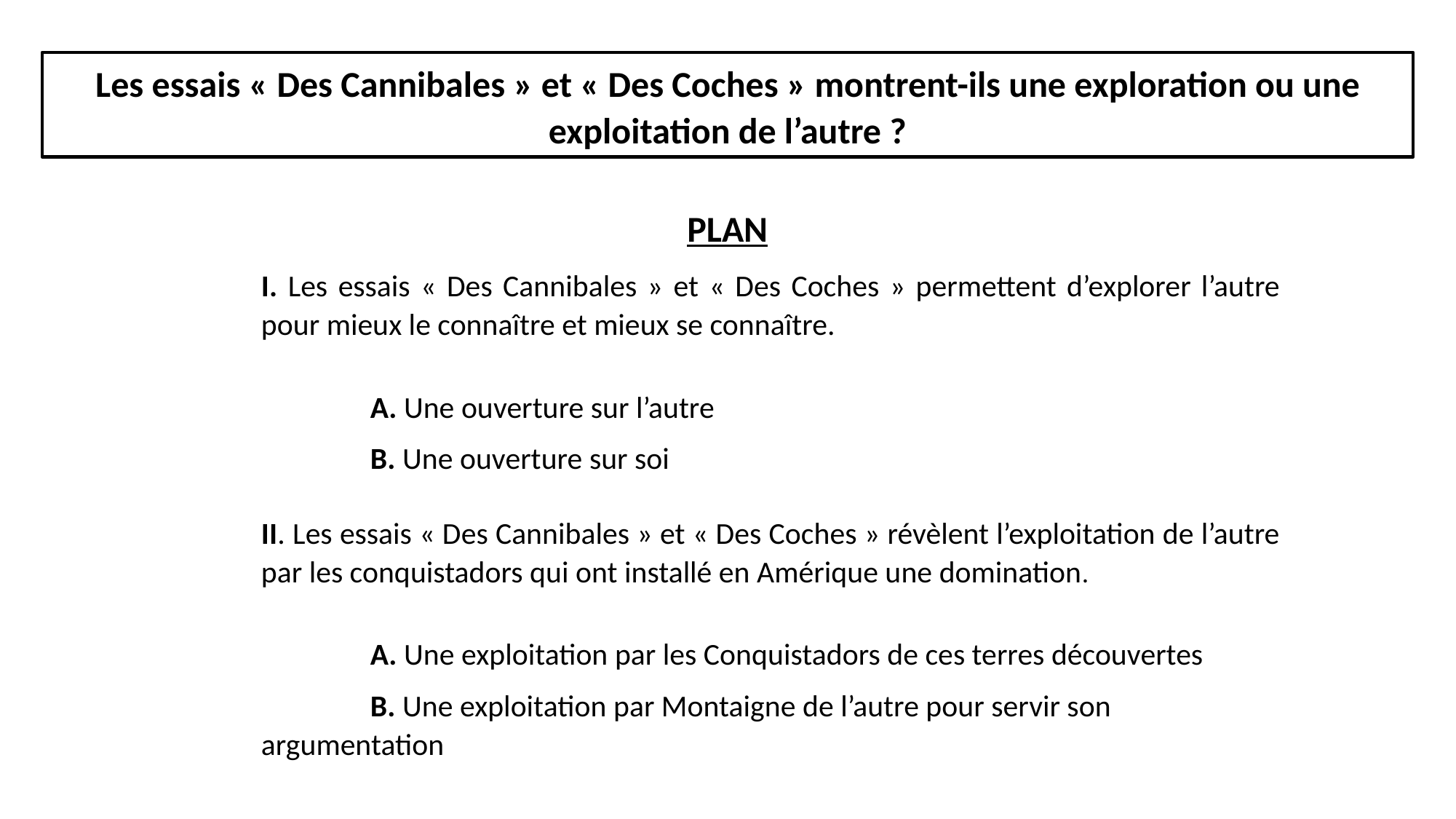

Les essais « Des Cannibales » et « Des Coches » montrent-ils une exploration ou une exploitation de l’autre ?
PLAN
I. Les essais « Des Cannibales » et « Des Coches » permettent d’explorer l’autre pour mieux le connaître et mieux se connaître.

	A. Une ouverture sur l’autre
	B. Une ouverture sur soi

II. Les essais « Des Cannibales » et « Des Coches » révèlent l’exploitation de l’autre par les conquistadors qui ont installé en Amérique une domination.

 	A. Une exploitation par les Conquistadors de ces terres découvertes
	B. Une exploitation par Montaigne de l’autre pour servir son 	argumentation